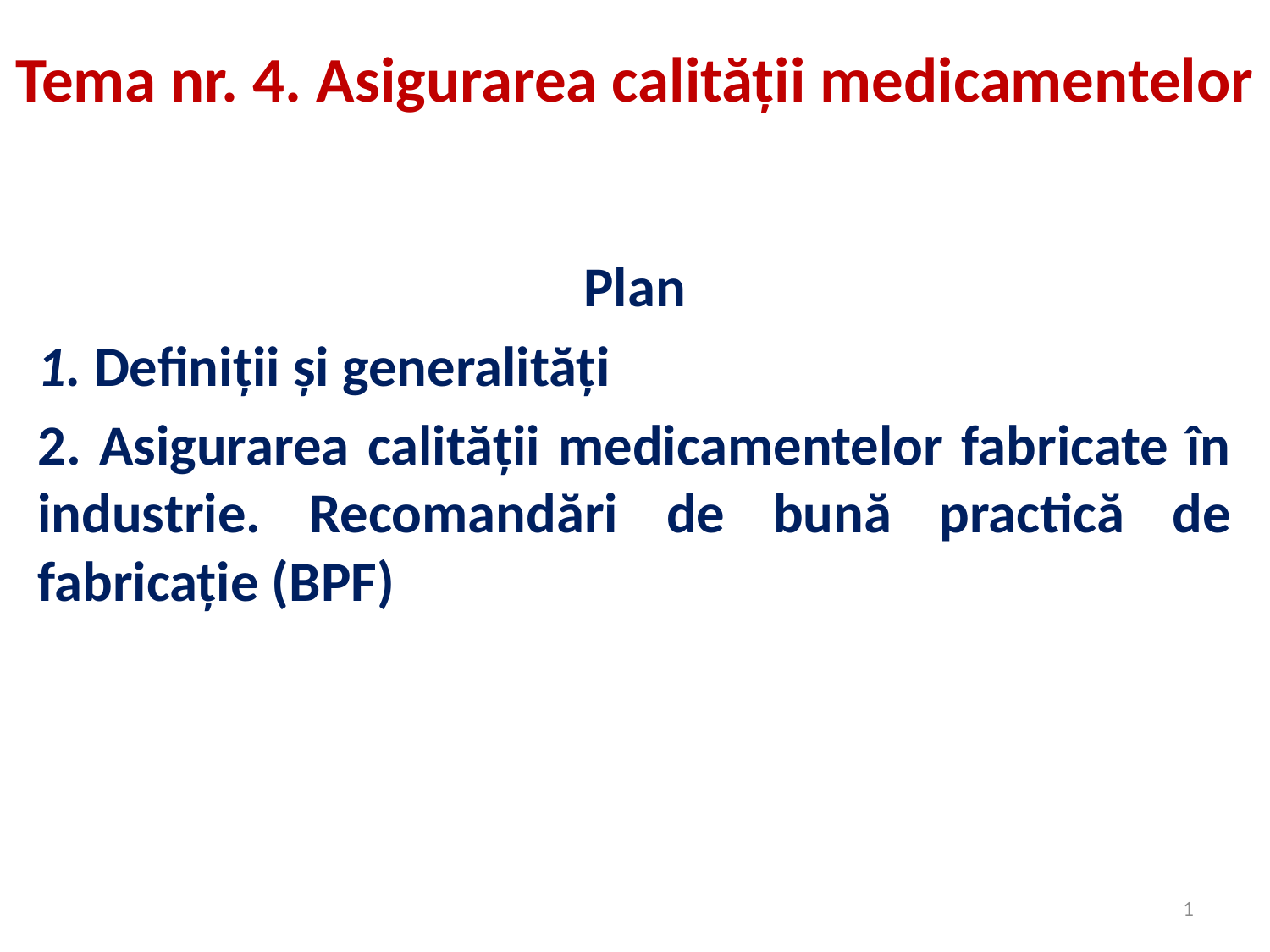

# Tema nr. 4. Asigurarea calității medicamentelor

Plan
1. Definiții și generalități
2. Asigurarea calității medicamentelor fabricate în industrie. Recomandări de bună practică de fabricație (BPF)

1